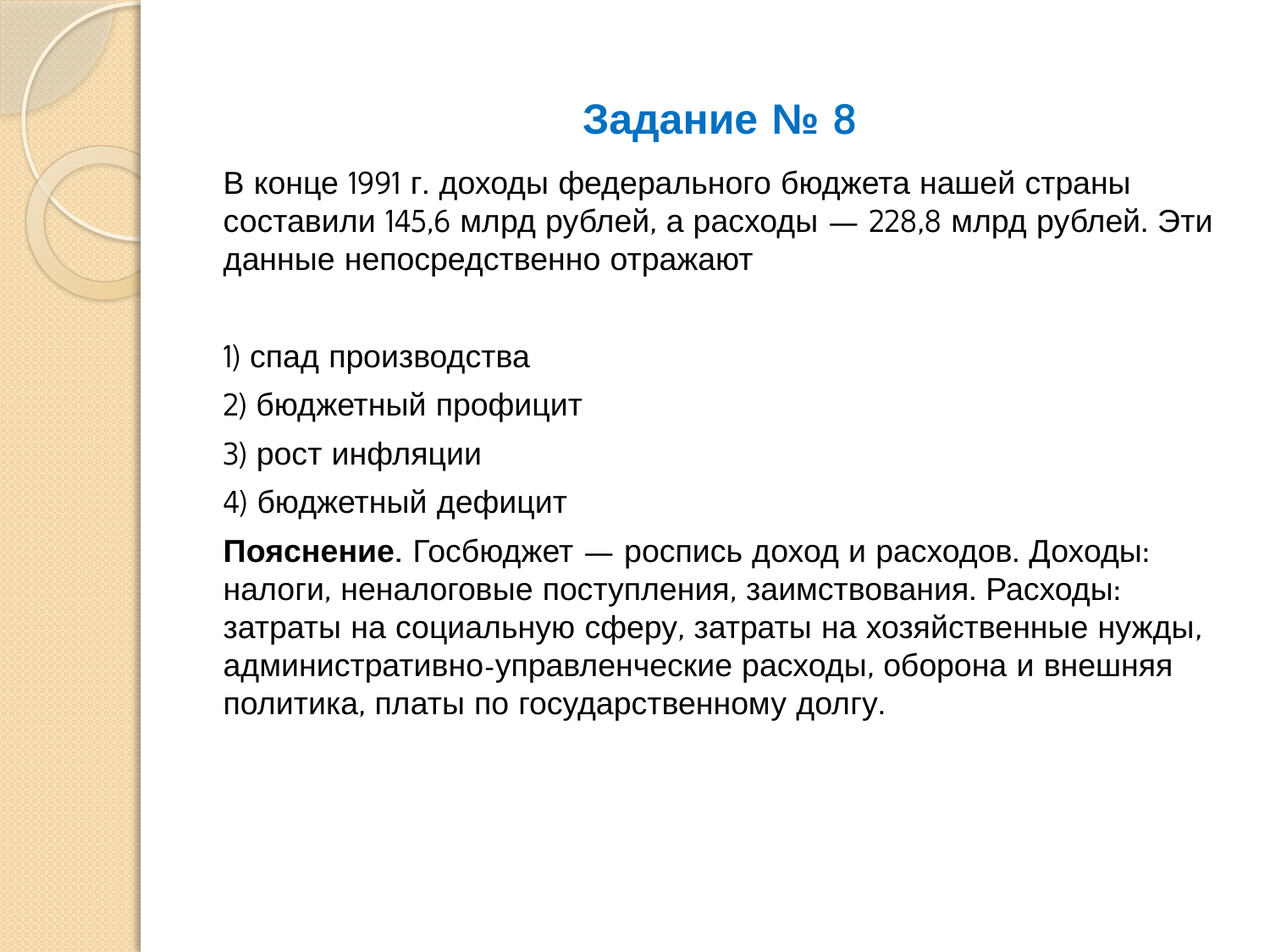

# Задание № 8
В конце 1991 г. доходы федерального бюджета нашей страны составили 145,6 млрд рублей, а расходы — 228,8 млрд рублей. Эти данные непосредственно отражают

1) спад производства
2) бюджетный профицит
3) рост инфляции
4) бюджетный дефицит
Пояснение. Госбюджет — роспись доход и расходов. Доходы: налоги, неналоговые поступления, заимствования. Расходы: затраты на социальную сферу, затраты на хозяйственные нужды, административно-управленческие расходы, оборона и внешняя политика, платы по государственному долгу.